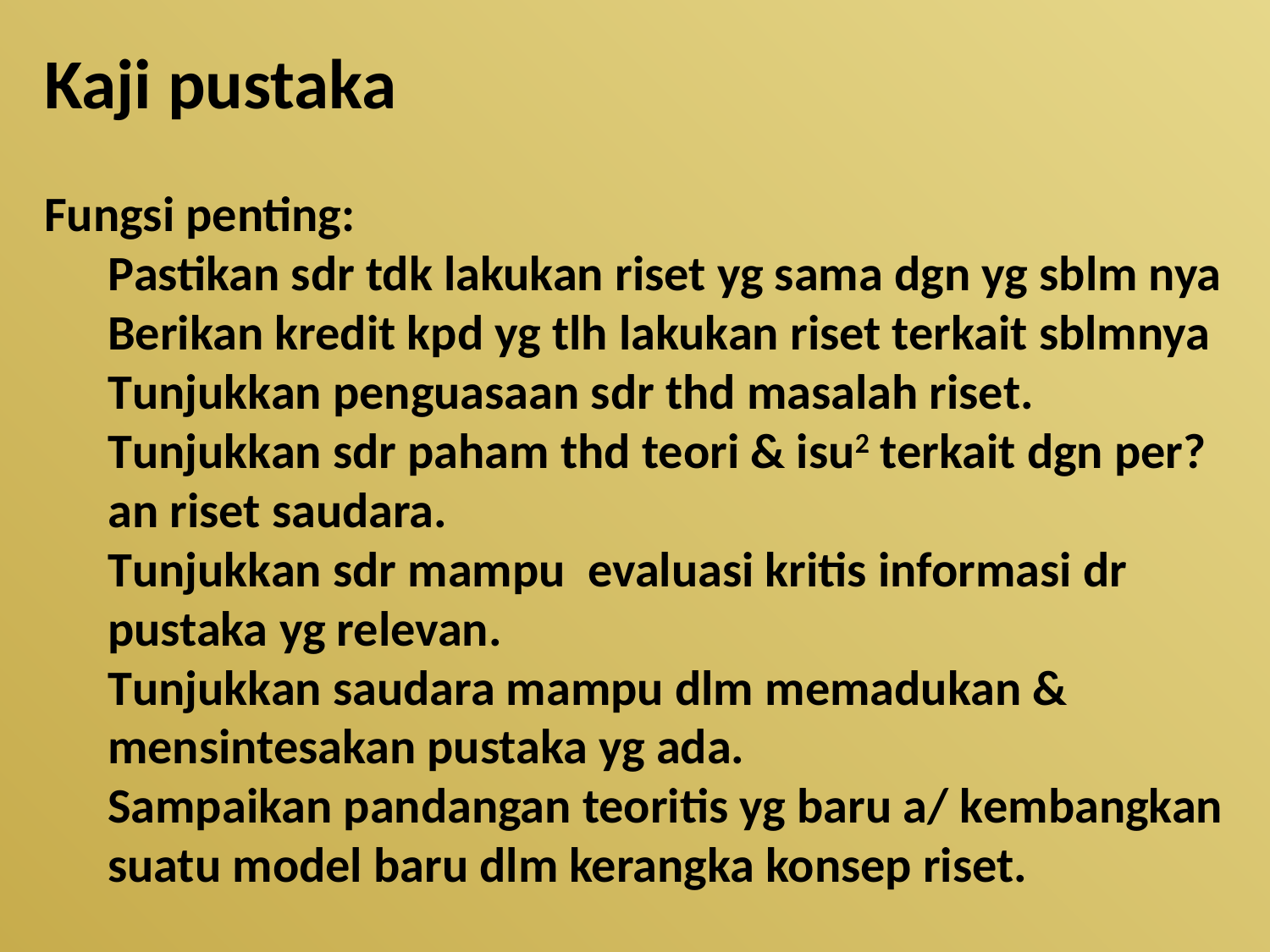

Kaji pustaka

Fungsi penting:
Pastikan sdr tdk lakukan riset yg sama dgn yg sblm nya
Berikan kredit kpd yg tlh lakukan riset terkait sblmnya
Tunjukkan penguasaan sdr thd masalah riset.
Tunjukkan sdr paham thd teori & isu2 terkait dgn per?an riset saudara.
Tunjukkan sdr mampu  evaluasi kritis informasi dr pustaka yg relevan.
Tunjukkan saudara mampu dlm memadukan & mensintesakan pustaka yg ada.
Sampaikan pandangan teoritis yg baru a/ kembangkan suatu model baru dlm kerangka konsep riset.